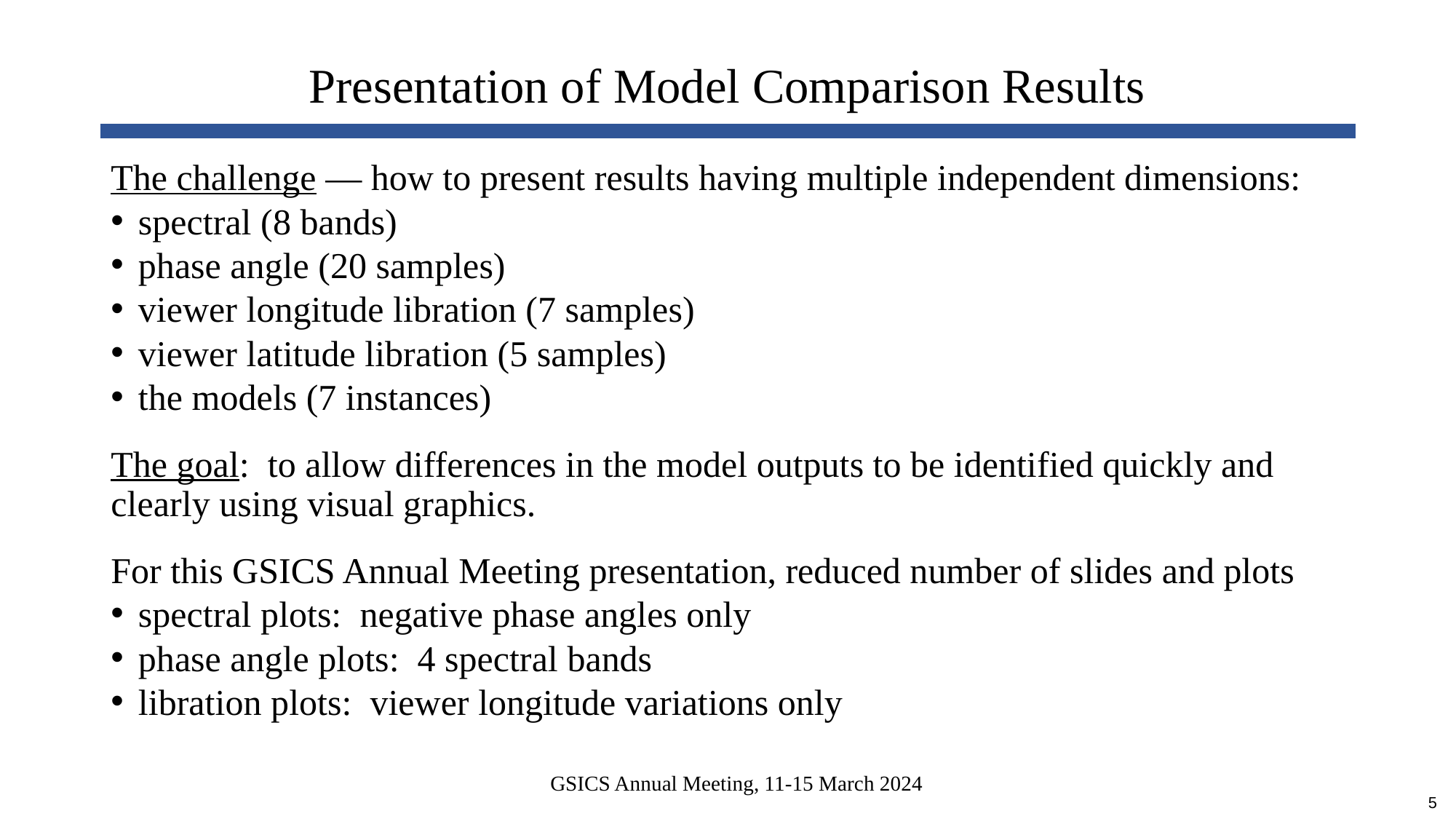

# Presentation of Model Comparison Results
The challenge — how to present results having multiple independent dimensions:
spectral (8 bands)
phase angle (20 samples)
viewer longitude libration (7 samples)
viewer latitude libration (5 samples)
the models (7 instances)
The goal:  to allow differences in the model outputs to be identified quickly and clearly using visual graphics.
For this GSICS Annual Meeting presentation, reduced number of slides and plots
spectral plots:  negative phase angles only
phase angle plots:  4 spectral bands
libration plots:  viewer longitude variations only